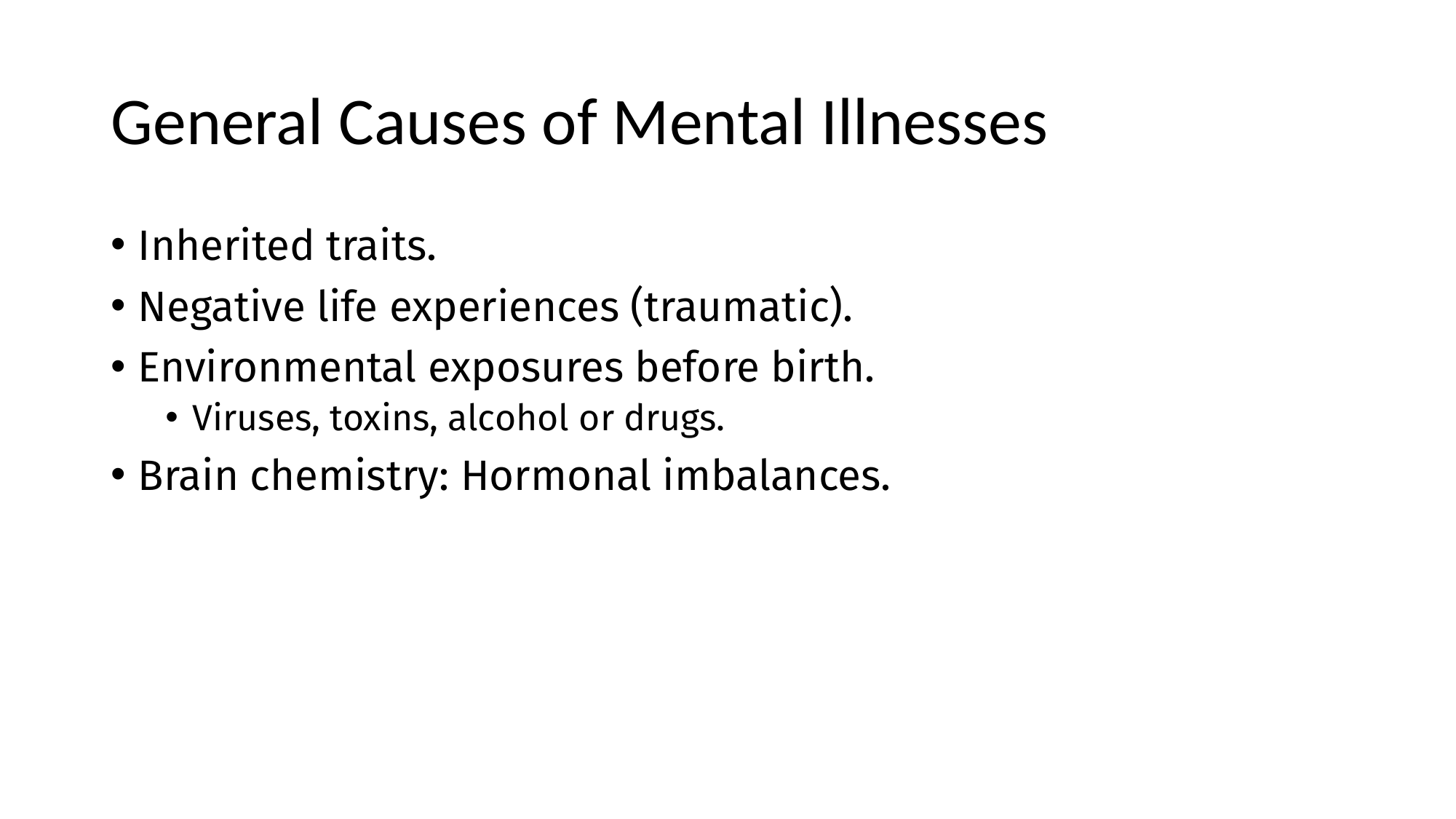

# General Causes of Mental Illnesses
Inherited traits.
Negative life experiences (traumatic).
Environmental exposures before birth.
Viruses, toxins, alcohol or drugs.
Brain chemistry: Hormonal imbalances.